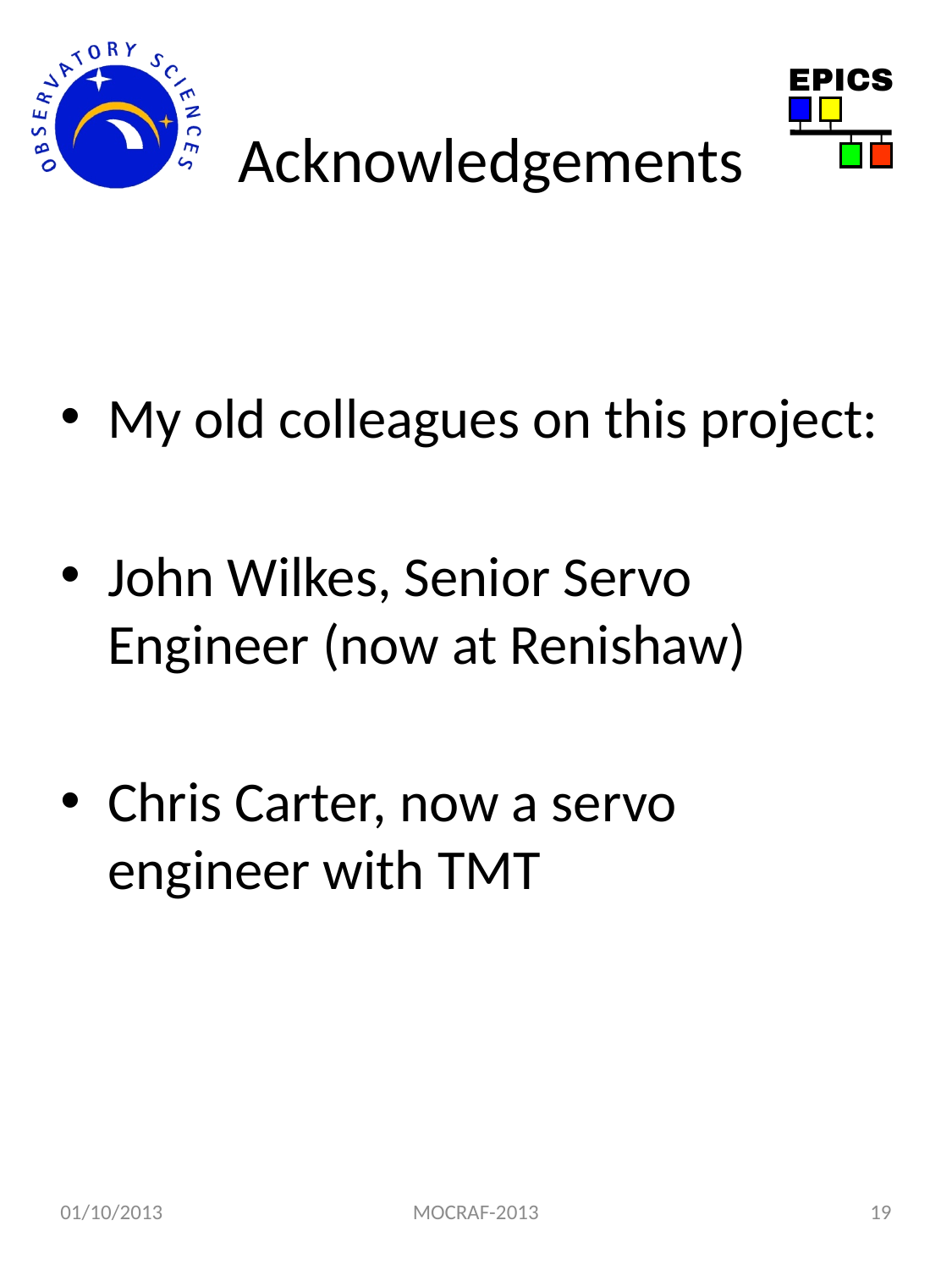

# Acknowledgements

My old colleagues on this project:

John Wilkes, Senior Servo Engineer (now at Renishaw)

Chris Carter, now a servo engineer with TMT
01/10/2013
MOCRAF-2013
19